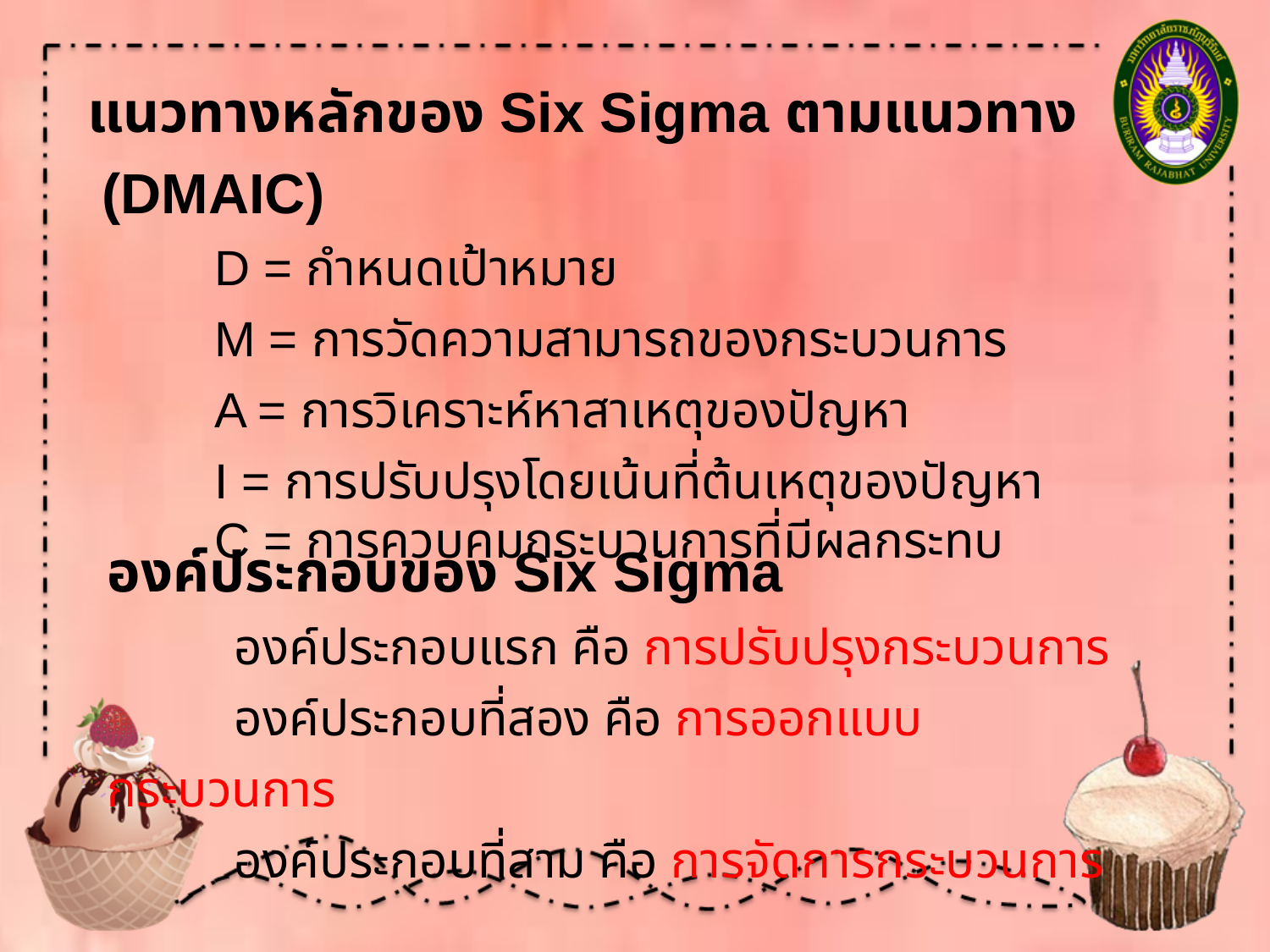

แนวทางหลักของ Six Sigma ตามแนวทาง (DMAIC)
	D = กำหนดเป้าหมาย
	M = การวัดความสามารถของกระบวนการ
	A = การวิเคราะห์หาสาเหตุของปัญหา
	I = การปรับปรุงโดยเน้นที่ต้นเหตุของปัญหา
	C = การควบคุมกระบวนการที่มีผลกระทบ
องค์ประกอบของ Six Sigma
	องค์ประกอบแรก คือ การปรับปรุงกระบวนการ
	องค์ประกอบที่สอง คือ การออกแบบกระบวนการ
	องค์ประกอบที่สาม คือ การจัดการกระบวนการ